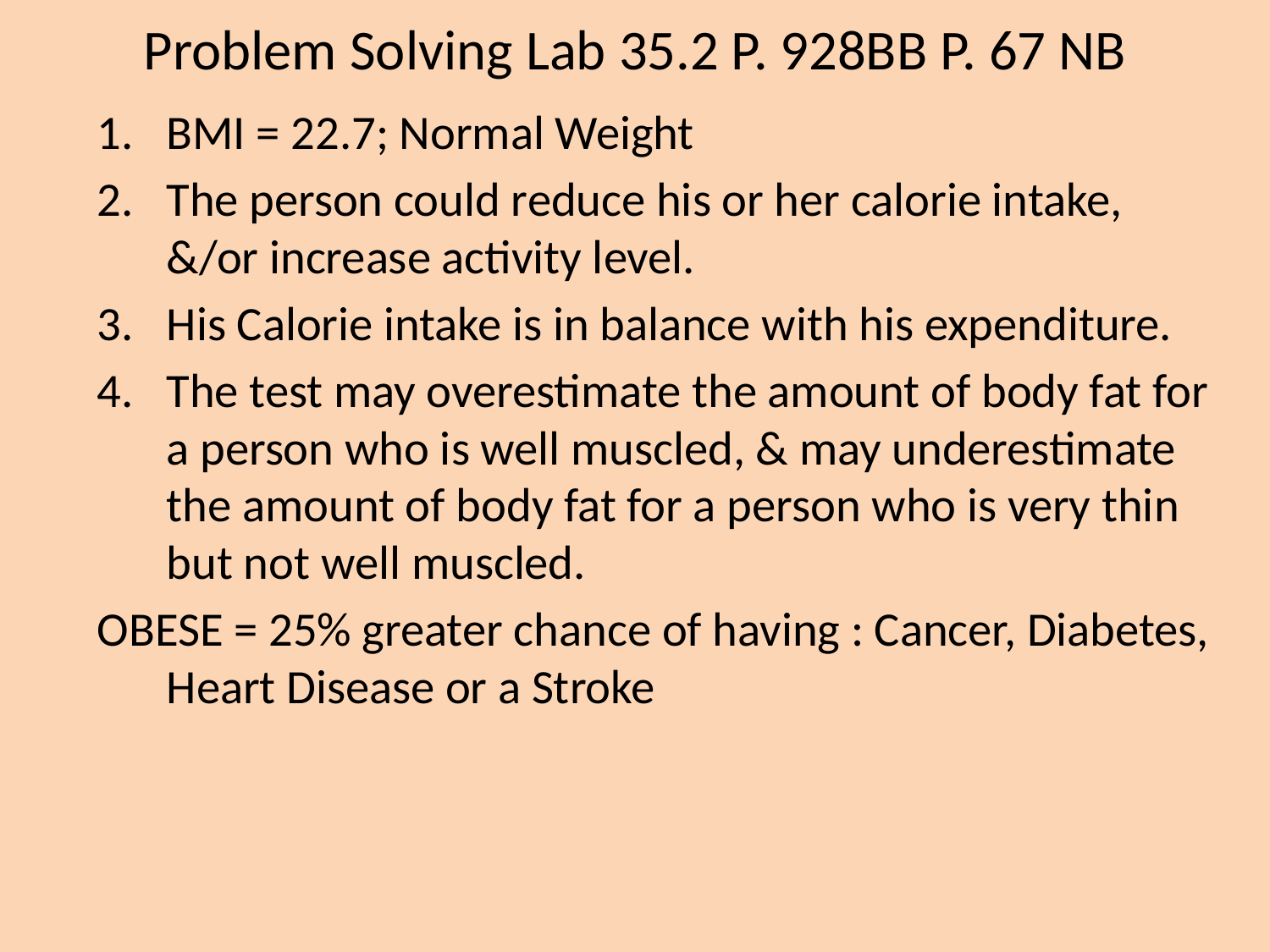

# Problem Solving Lab 35.2 P. 928BB P. 67 NB
BMI = 22.7; Normal Weight
The person could reduce his or her calorie intake, &/or increase activity level.
His Calorie intake is in balance with his expenditure.
The test may overestimate the amount of body fat for a person who is well muscled, & may underestimate the amount of body fat for a person who is very thin but not well muscled.
OBESE = 25% greater chance of having : Cancer, Diabetes, Heart Disease or a Stroke